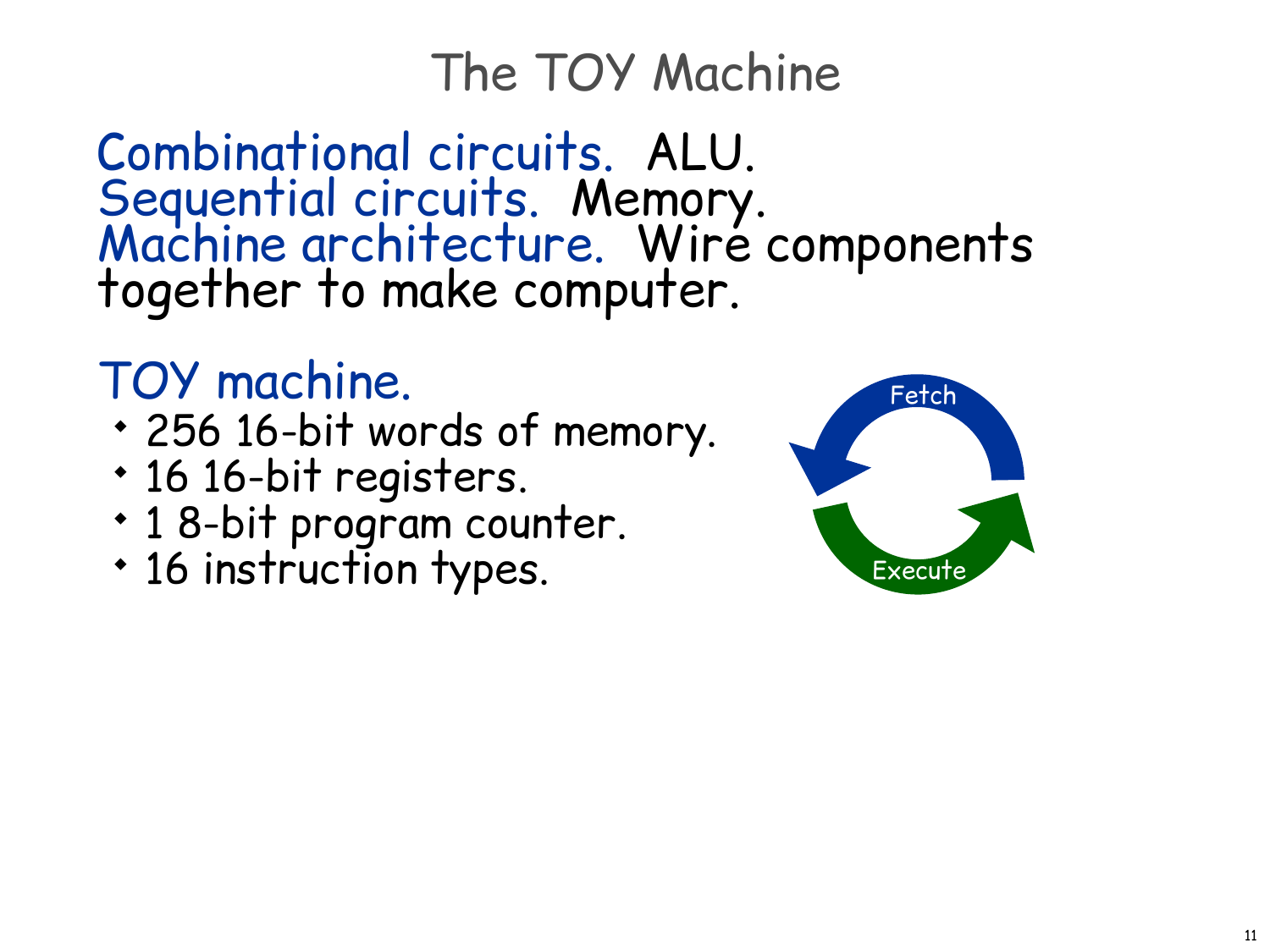

# The TOY Machine
Combinational circuits.  ALU.
Sequential circuits.  Memory.
Machine architecture.  Wire components together to make computer.

TOY machine.
256 16-bit words of memory.
16 16-bit registers.
1 8-bit program counter.
16 instruction types.

Fetch

Execute
11